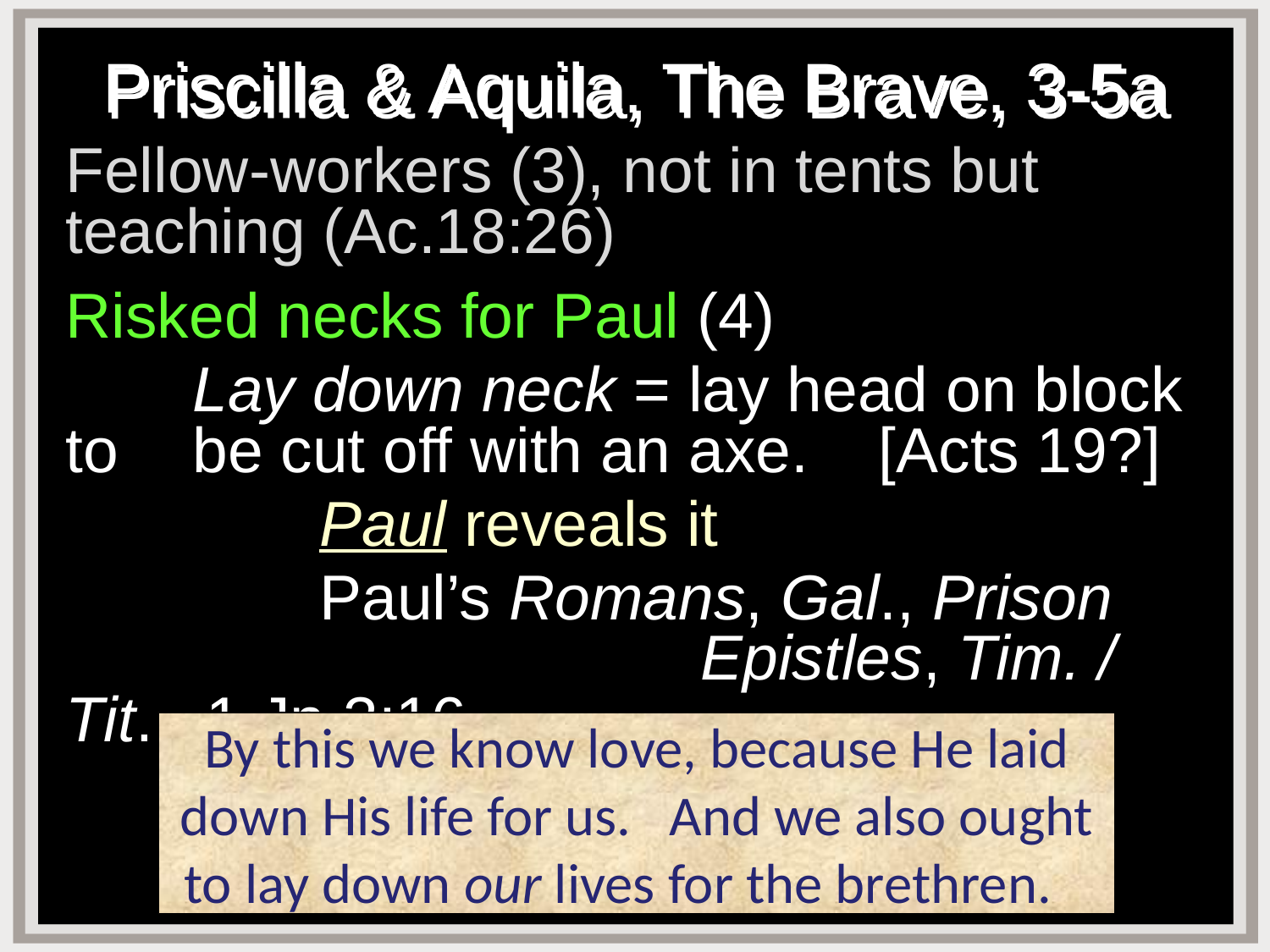

# Priscilla & Aquila, The Brave, 3-5a
Fellow-workers (3), not in tents but teaching (Ac.18:26)
Risked necks for Paul (4)
	Lay down neck = lay head on block to 	be cut off with an axe.    [Acts 19?]
 		Paul reveals it
		Paul’s Romans, Gal., Prison 					Epistles, Tim. / Tit.   1 Jn.3:16
By this we know love, because He laid down His life for us.   And we also ought to lay down our lives for the brethren.